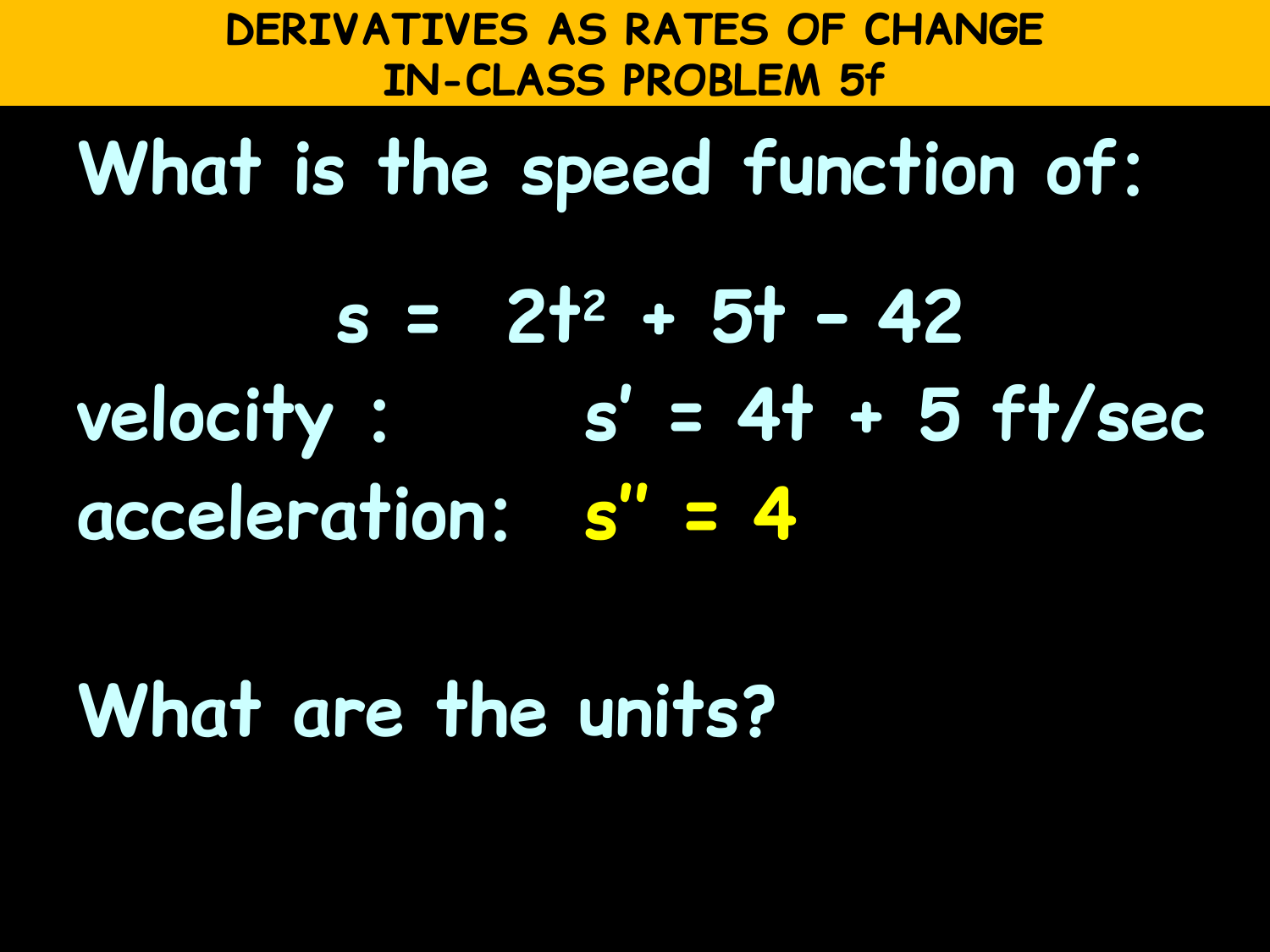

DERIVATIVES AS RATES OF CHANGE
IN-CLASS PROBLEM 5f
What is the speed function of:

s =  2t2 + 5t – 42
velocity :		s’ = 4t + 5 ft/sec
acceleration:	s’’ = 4

What are the units?